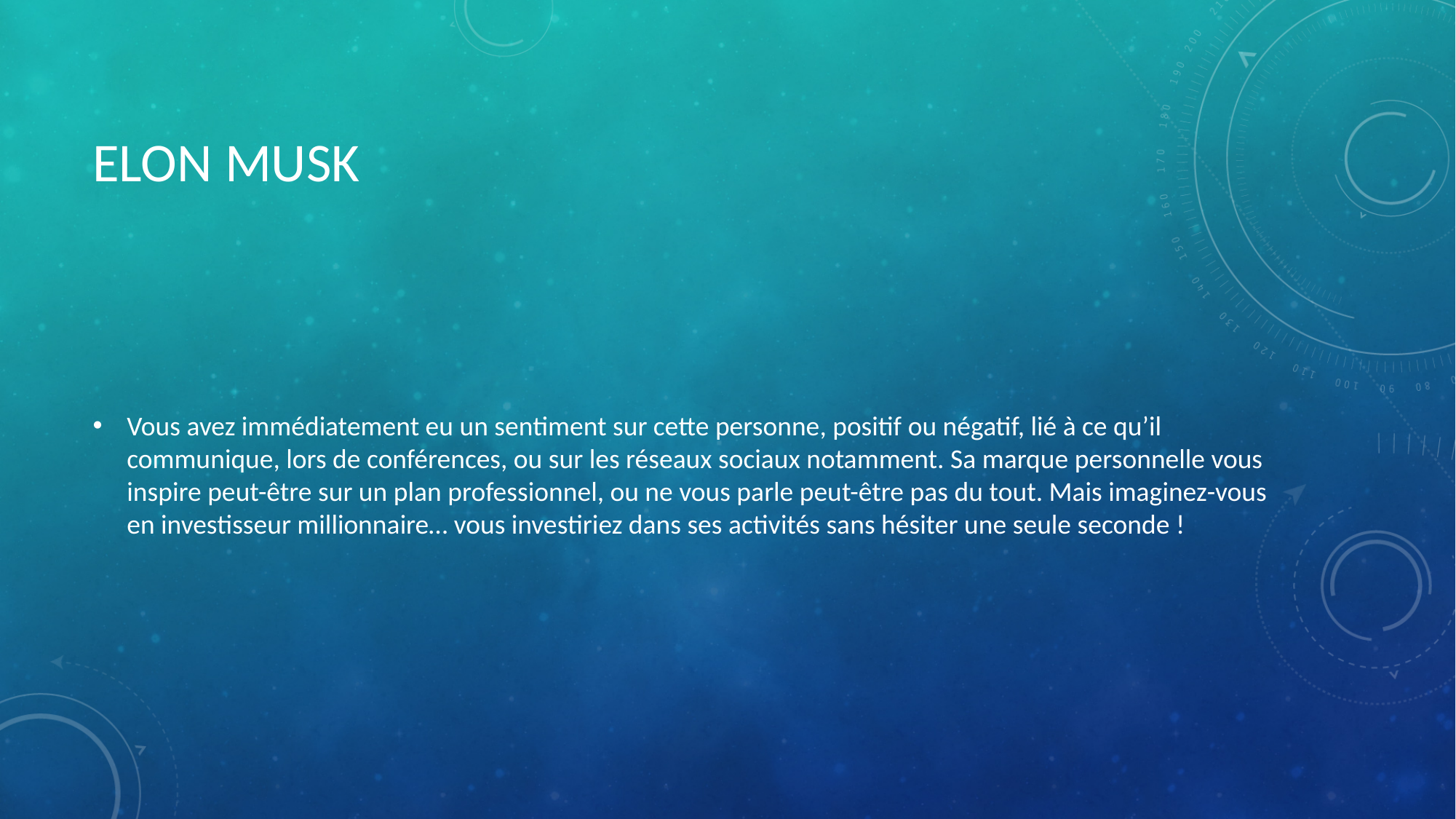

# Elon Musk
Vous avez immédiatement eu un sentiment sur cette personne, positif ou négatif, lié à ce qu’il communique, lors de conférences, ou sur les réseaux sociaux notamment. Sa marque personnelle vous inspire peut-être sur un plan professionnel, ou ne vous parle peut-être pas du tout. Mais imaginez-vous en investisseur millionnaire… vous investiriez dans ses activités sans hésiter une seule seconde !